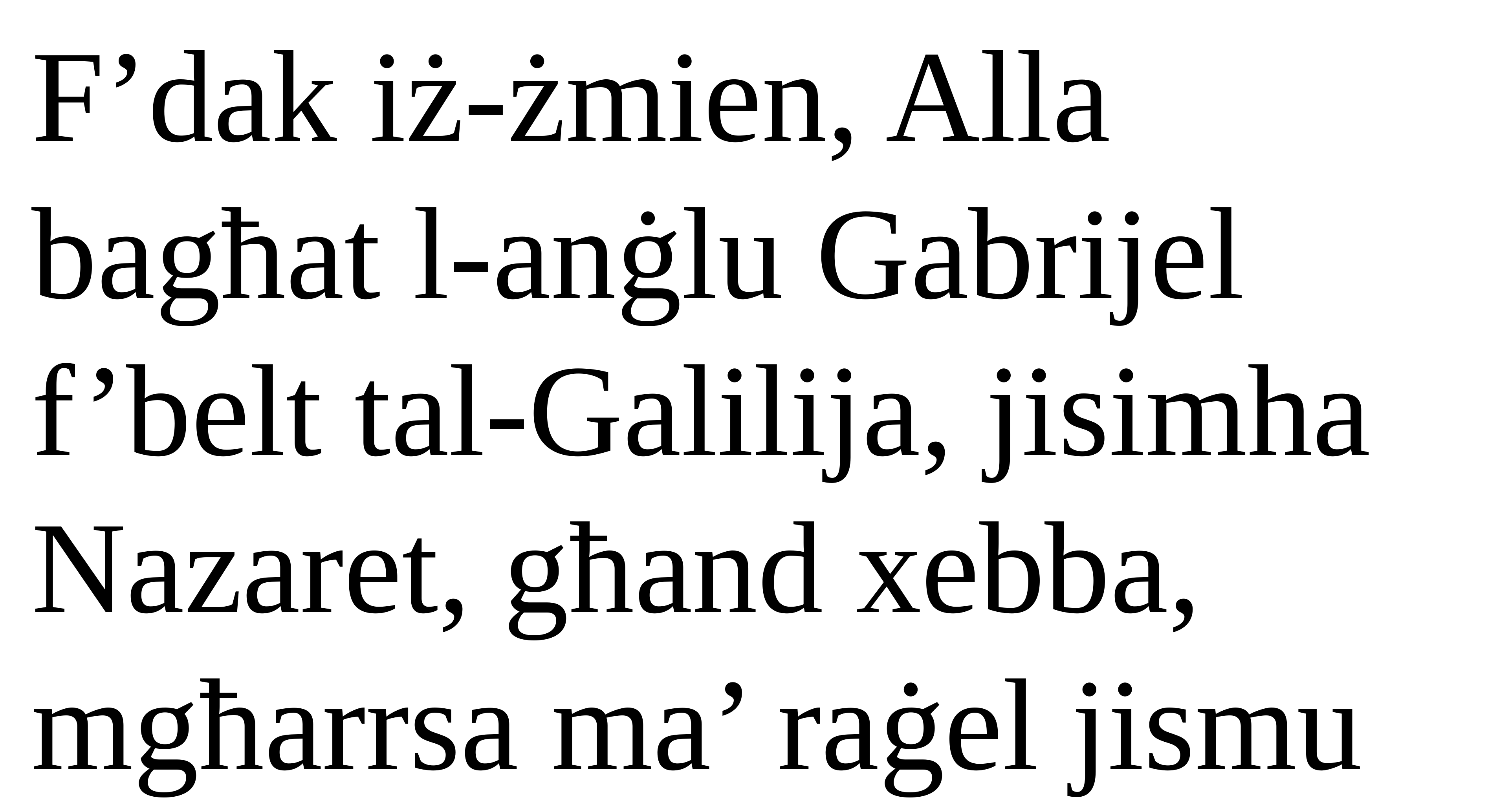

F’dak iż-żmien, Alla bagħat l-anġlu Gabrijel f’belt tal-Galilija, jisimha Nazaret, għand xebba, mgħarrsa ma’ raġel jismu